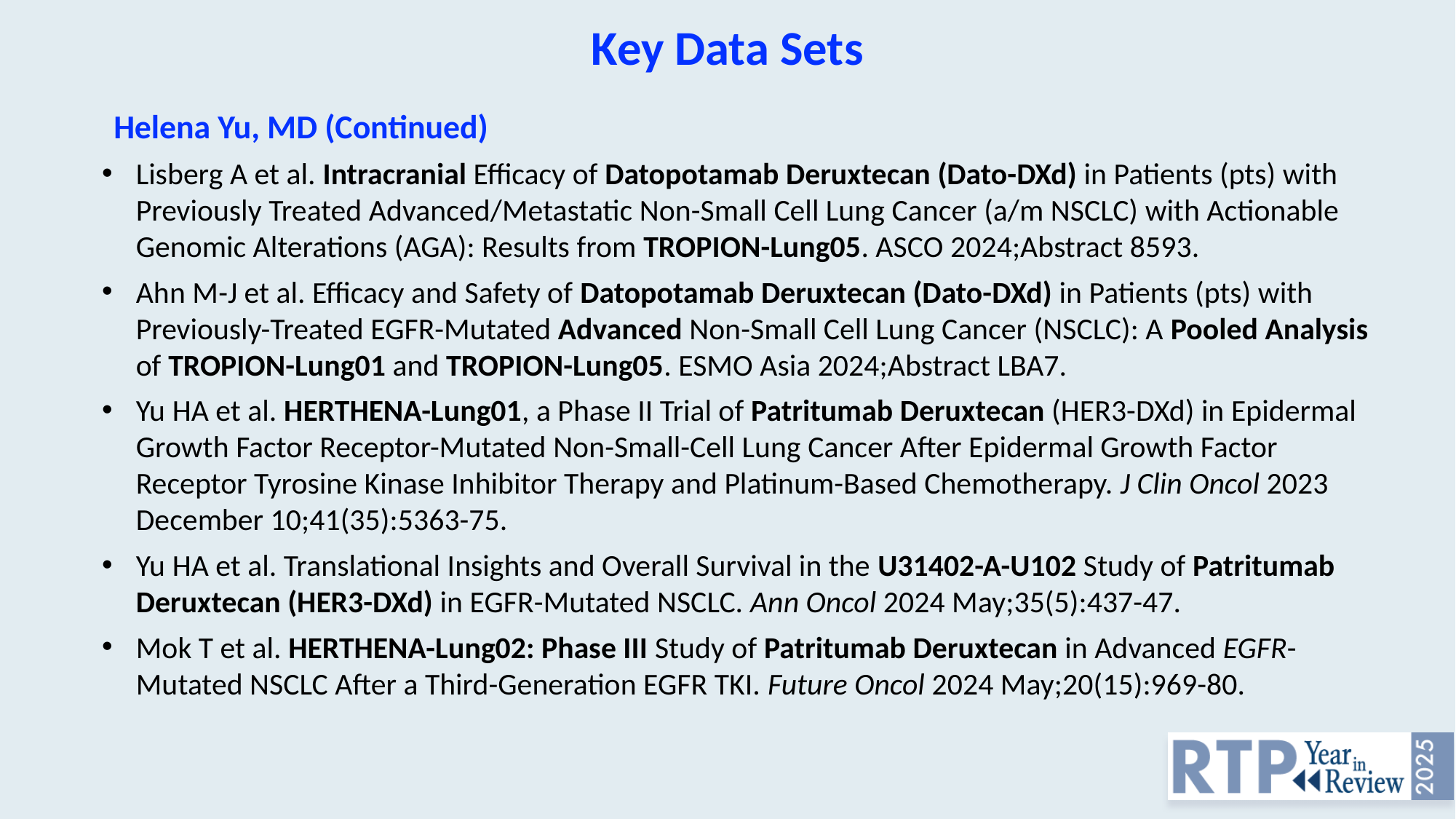

Key Data Sets
Helena Yu, MD (Continued)
Lisberg A et al. Intracranial Efficacy of Datopotamab Deruxtecan (Dato-DXd) in Patients (pts) with Previously Treated Advanced/Metastatic Non-Small Cell Lung Cancer (a/m NSCLC) with Actionable Genomic Alterations (AGA): Results from TROPION-Lung05. ASCO 2024;Abstract 8593.
Ahn M-J et al. Efficacy and Safety of Datopotamab Deruxtecan (Dato-DXd) in Patients (pts) with Previously-Treated EGFR-Mutated Advanced Non-Small Cell Lung Cancer (NSCLC): A Pooled Analysis of TROPION-Lung01 and TROPION-Lung05. ESMO Asia 2024;Abstract LBA7.
Yu HA et al. HERTHENA-Lung01, a Phase II Trial of Patritumab Deruxtecan (HER3-DXd) in Epidermal Growth Factor Receptor-Mutated Non-Small-Cell Lung Cancer After Epidermal Growth Factor Receptor Tyrosine Kinase Inhibitor Therapy and Platinum-Based Chemotherapy. J Clin Oncol 2023 December 10;41(35):5363-75.
Yu HA et al. Translational Insights and Overall Survival in the U31402-A-U102 Study of Patritumab Deruxtecan (HER3-DXd) in EGFR-Mutated NSCLC. Ann Oncol 2024 May;35(5):437-47.
Mok T et al. HERTHENA-Lung02: Phase III Study of Patritumab Deruxtecan in Advanced EGFR-Mutated NSCLC After a Third-Generation EGFR TKI. Future Oncol 2024 May;20(15):969-80.